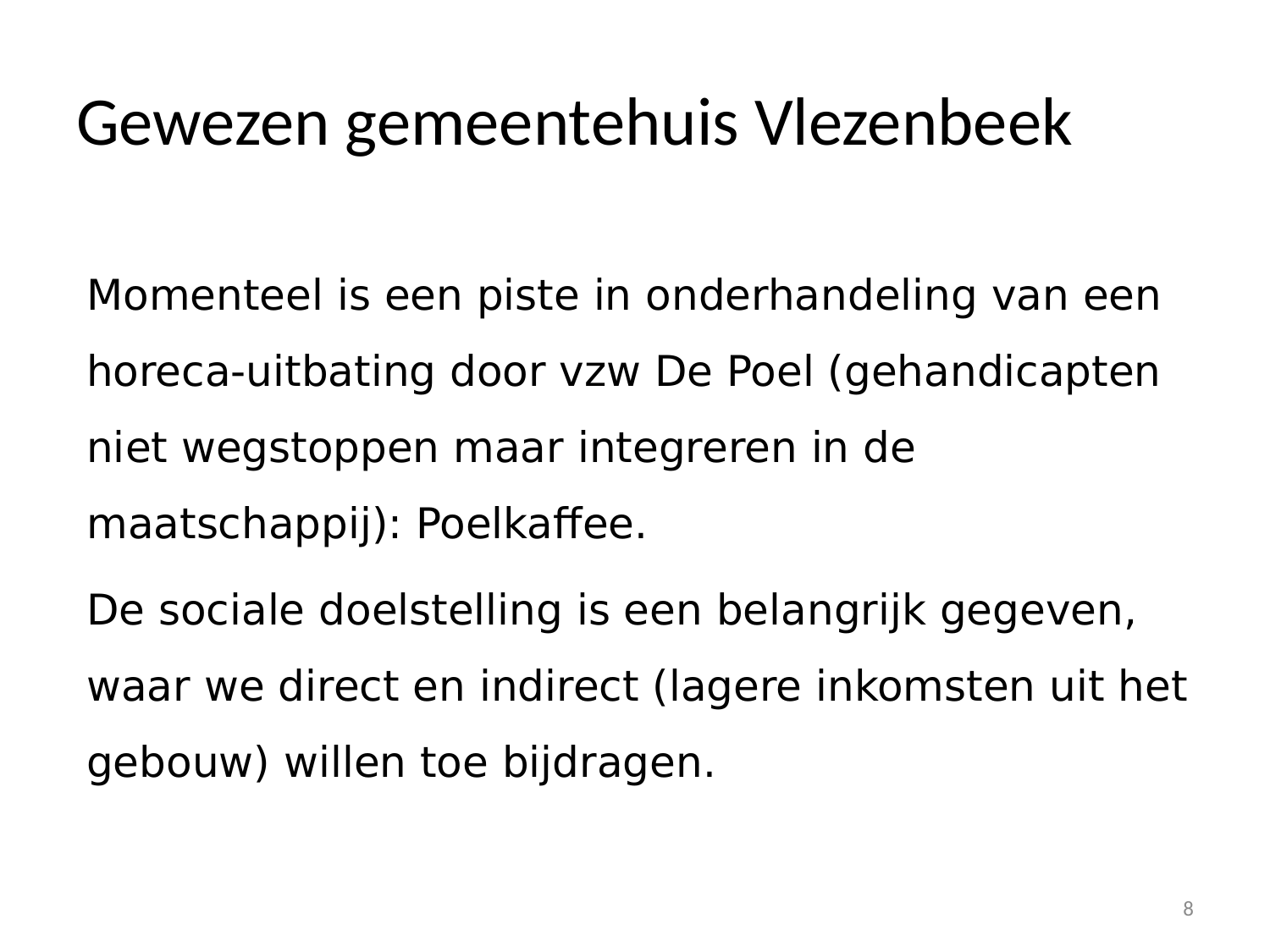

# Gewezen gemeentehuis Vlezenbeek
Momenteel is een piste in onderhandeling van een horeca-uitbating door vzw De Poel (gehandicapten niet wegstoppen maar integreren in de maatschappij): Poelkaffee.
De sociale doelstelling is een belangrijk gegeven, waar we direct en indirect (lagere inkomsten uit het gebouw) willen toe bijdragen.
8